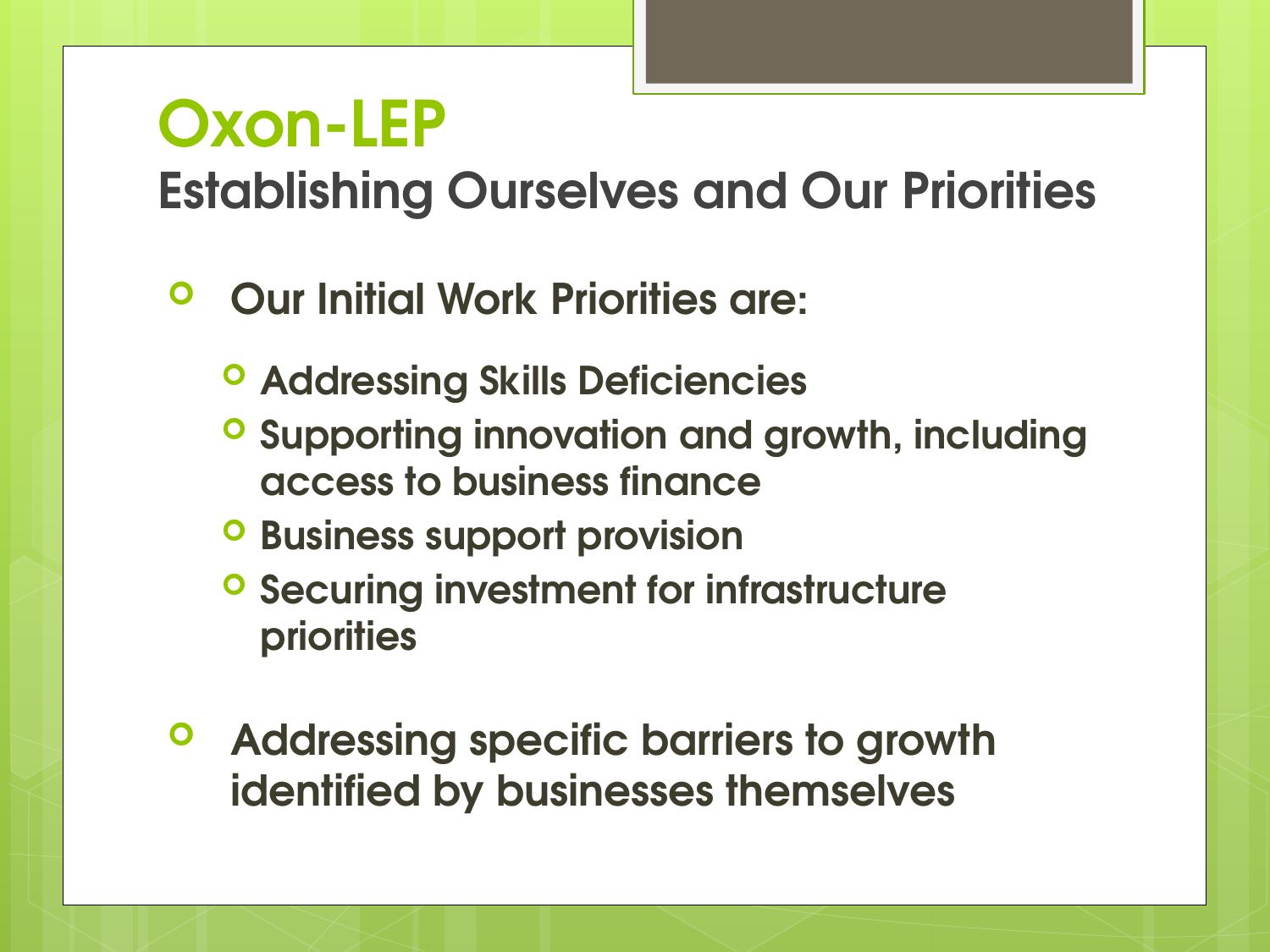

Oxon-LEP
Establishing Ourselves and Our Priorities
Our Initial Work Priorities are:

Addressing Skills Deficiencies
Supporting innovation and growth, including access to business finance
Business support provision
Securing investment for infrastructure priorities

Addressing specific barriers to growth identified by businesses themselves